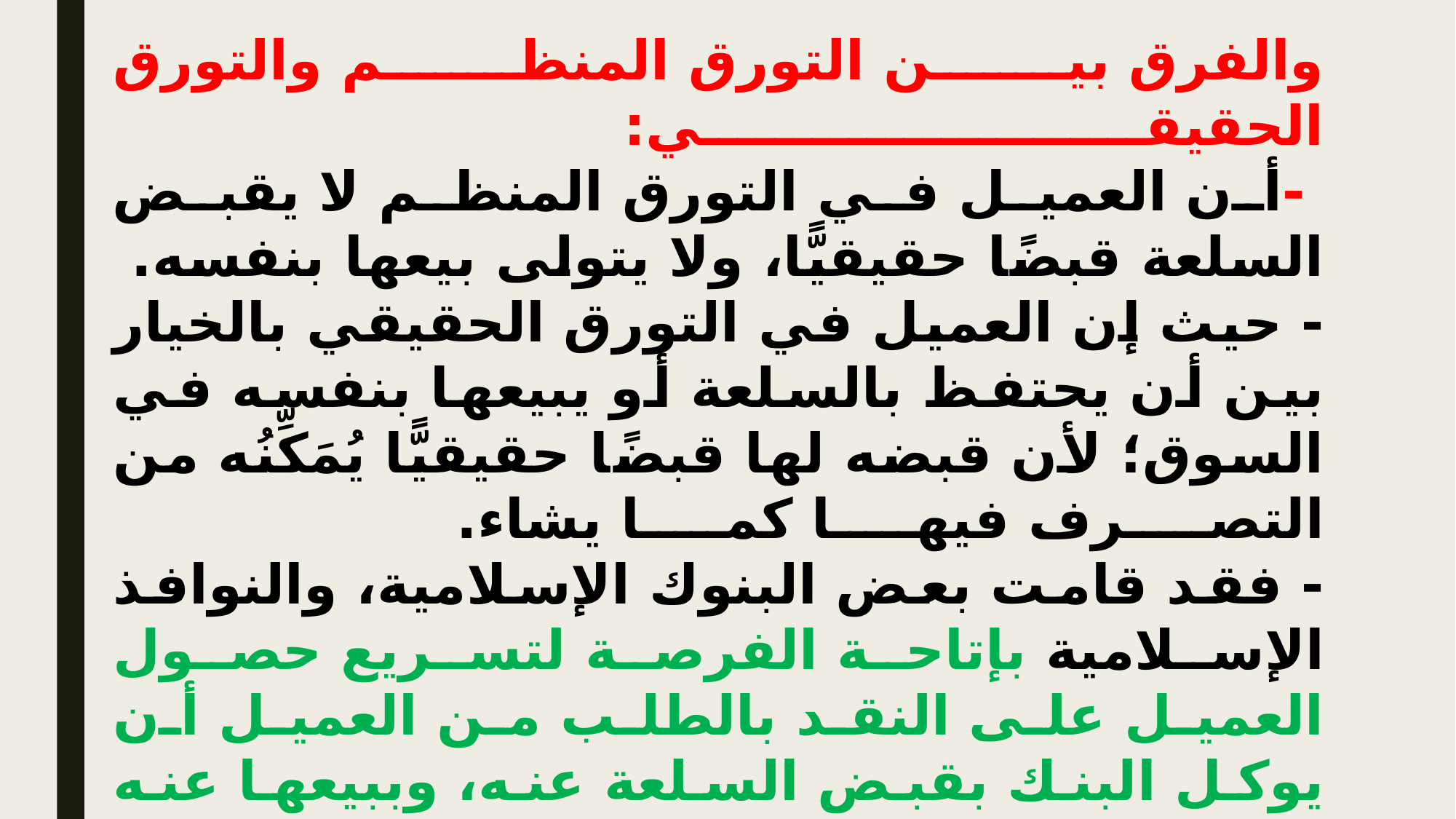

# والفرق بين التورق المنظم والتورق الحقيقي: -أن العميل في التورق المنظم لا يقبض السلعة قبضًا حقيقيًّا، ولا يتولى بيعها بنفسه. - حيث إن العميل في التورق الحقيقي بالخيار بين أن يحتفظ بالسلعة أو يبيعها بنفسه في السوق؛ لأن قبضه لها قبضًا حقيقيًّا يُمَكِّنُه من التصرف فيها كما يشاء.                .. - فقد قامت بعض البنوك الإسلامية، والنوافذ الإسلامية بإتاحة الفرصة لتسريع حصول العميل على النقد بالطلب من العميل أن يوكل البنك بقبض السلعة عنه، وببيعها عنه في السوق، وهذا الذي يسمى التورق المنظم.               . .- وأن النتيجة التي يريد المتورق أن يصل إليها هي عين النتيجة التي يصل إليها المقترض بربا، ولكن بزيادة كلفة ومشقة وخسارة.                            . -وأن النية تؤثر في العقود، والمتورق ينوي حصول النقد حاضرا مقابل دين في الذمة أكثر منه، وهو عين ربا النسيئة المحرم.